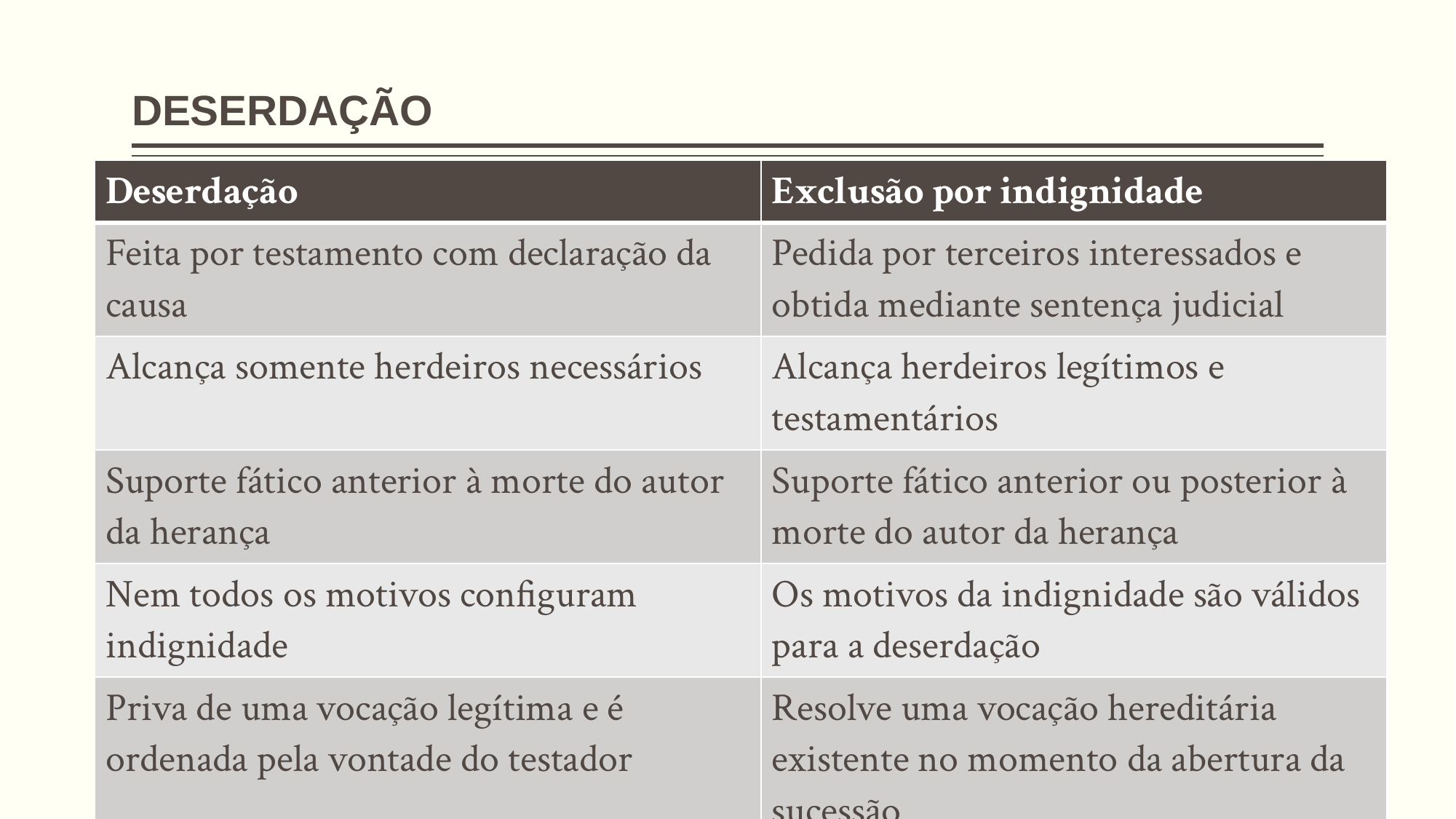

# DESERDAÇÃO
| Deserdação |
| --- |
| Feita por testamento com declaração da causa |
| Alcança somente herdeiros necessários |
| Suporte fático anterior à morte do autor da herança |
| Nem todos os motivos configuram indignidade |
| Priva de uma vocação legítima e é ordenada pela vontade do testador |
| Exclusão por indignidade |
| --- |
| Pedida por terceiros interessados e obtida mediante sentença judicial |
| Alcança herdeiros legítimos e testamentários |
| Suporte fático anterior ou posterior à morte do autor da herança |
| Os motivos da indignidade são válidos para a deserdação |
| Resolve uma vocação hereditária existente no momento da abertura da sucessão |